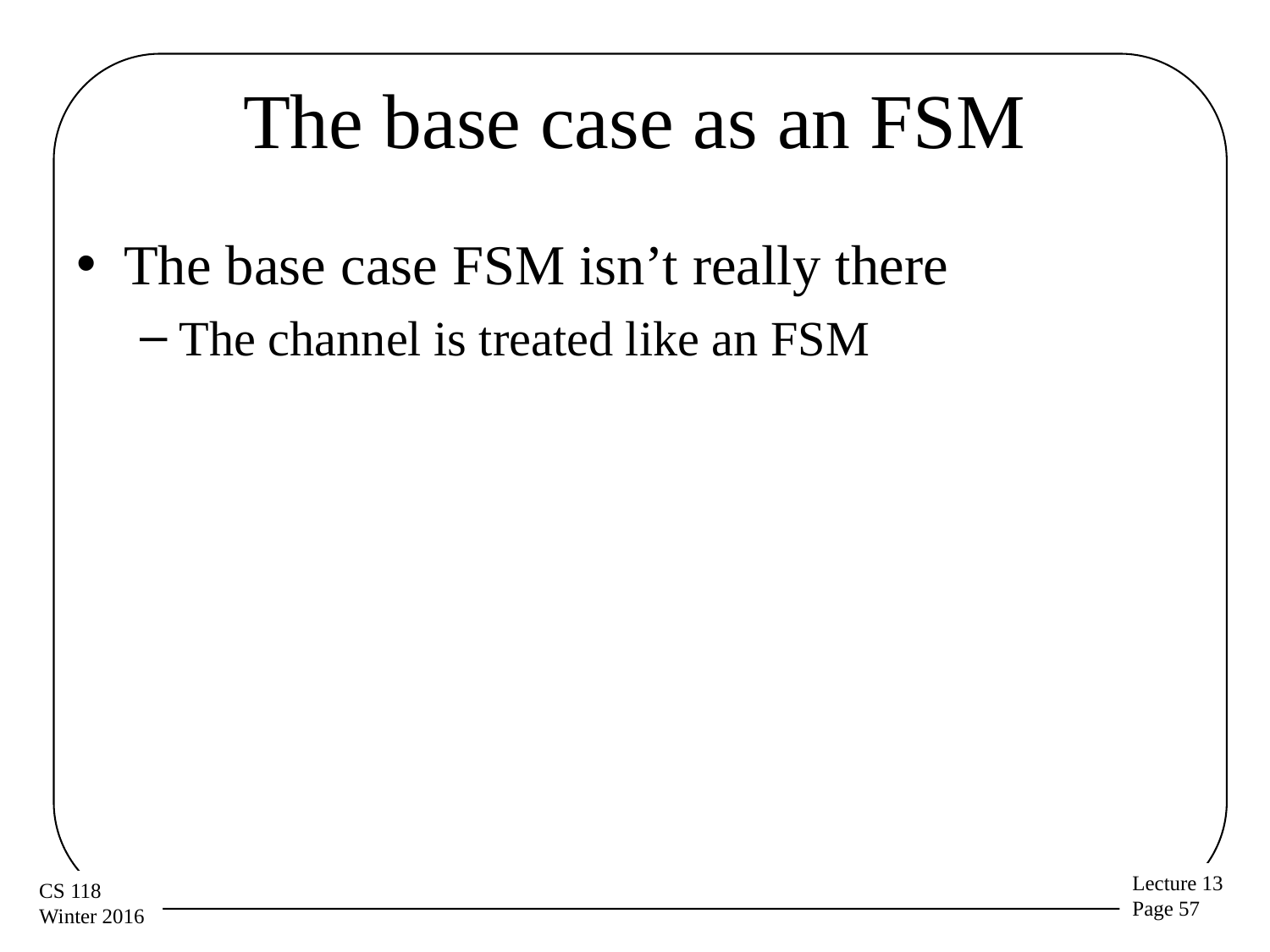

# The base case as an FSM
The base case FSM isn’t really there
The channel is treated like an FSM